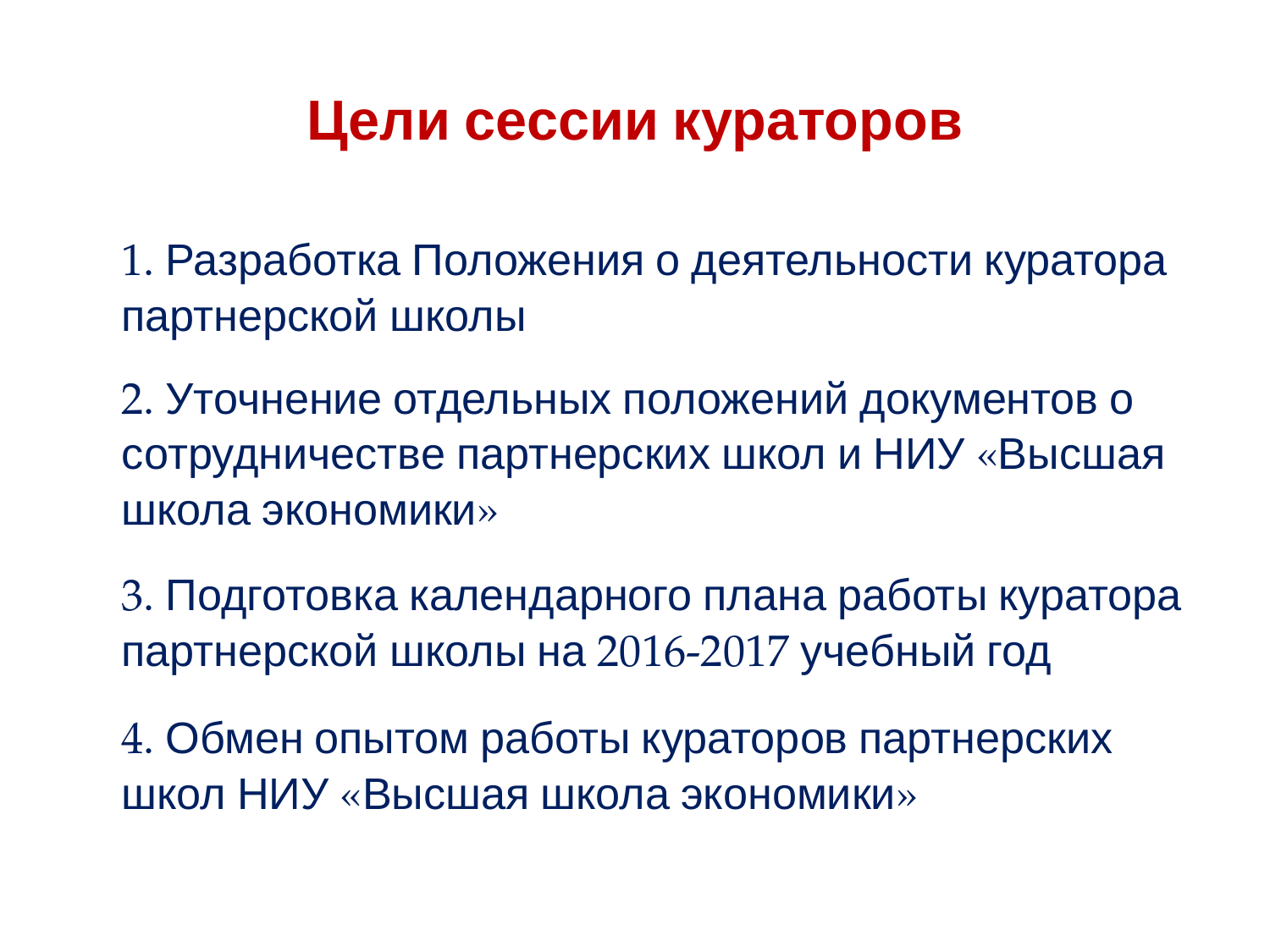

# Цели сессии кураторов
1. Разработка Положения о деятельности куратора партнерской школы

2. Уточнение отдельных положений документов о сотрудничестве партнерских школ и НИУ «Высшая школа экономики»

3. Подготовка календарного плана работы куратора партнерской школы на 2016-2017 учебный год

4. Обмен опытом работы кураторов партнерских школ НИУ «Высшая школа экономики»